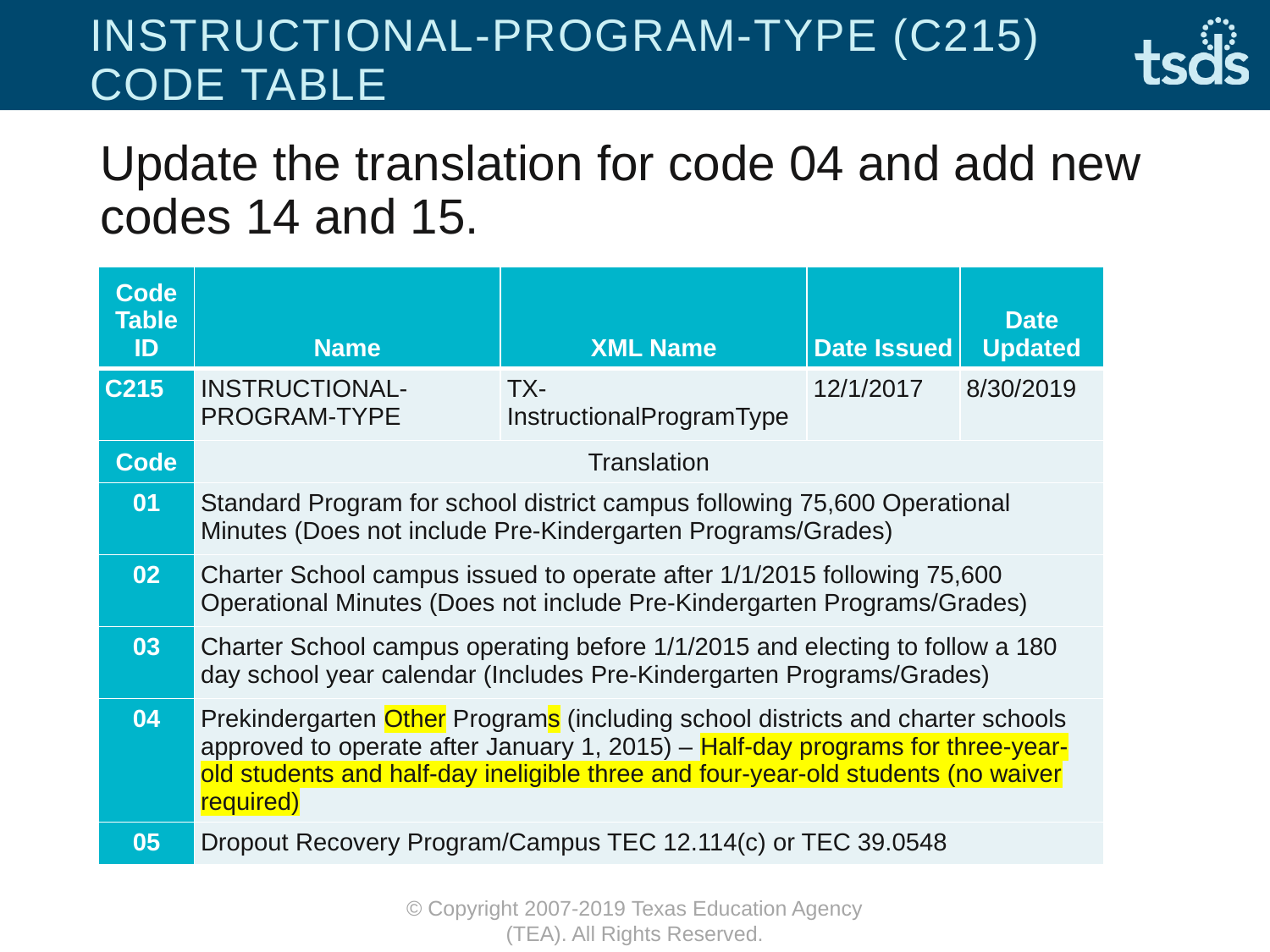

# INSTRUCTIONAL-PROGRAM-TYPE (C215) code table
Update the translation for code 04 and add new codes 14 and 15.

| Code Table ID | Name | XML Name | Date Issued | Date Updated |
| --- | --- | --- | --- | --- |
| C215 | INSTRUCTIONAL-PROGRAM-TYPE | TX-InstructionalProgramType | 12/1/2017 | 8/30/2019 |
| Code | Translation |  |  |  |
| 01 | Standard Program for school district campus following 75,600 Operational Minutes (Does not include Pre-Kindergarten Programs/Grades) |  |  |  |
| 02 | Charter School campus issued to operate after 1/1/2015 following 75,600 Operational Minutes (Does not include Pre-Kindergarten Programs/Grades) |  |  |  |
| 03 | Charter School campus operating before 1/1/2015 and electing to follow a 180 day school year calendar (Includes Pre-Kindergarten Programs/Grades) |  |  |  |
| 04 | Prekindergarten Other Programs (including school districts and charter schools approved to operate after January 1, 2015) – Half-day programs for three-year-old students and half-day ineligible three and four-year-old students (no waiver required) |  |  |  |
| 05 | Dropout Recovery Program/Campus TEC 12.114(c) or TEC 39.0548 |  |  |  |